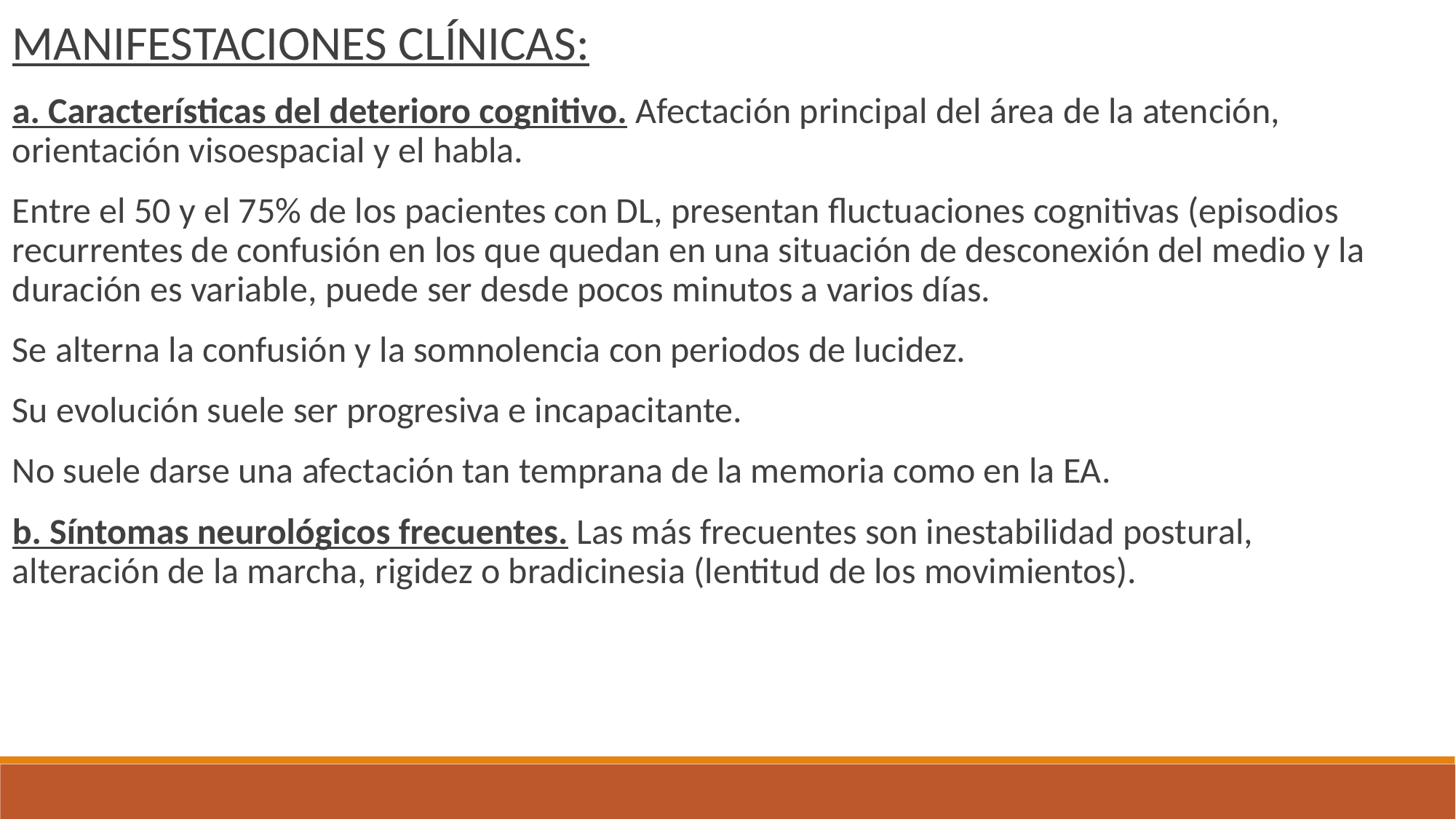

MANIFESTACIONES CLÍNICAS:
a. Características del deterioro cognitivo. Afectación principal del área de la atención, orientación visoespacial y el habla.
Entre el 50 y el 75% de los pacientes con DL, presentan fluctuaciones cognitivas (episodios recurrentes de confusión en los que quedan en una situación de desconexión del medio y la duración es variable, puede ser desde pocos minutos a varios días.
Se alterna la confusión y la somnolencia con periodos de lucidez.
Su evolución suele ser progresiva e incapacitante.
No suele darse una afectación tan temprana de la memoria como en la EA.
b. Síntomas neurológicos frecuentes. Las más frecuentes son inestabilidad postural, alteración de la marcha, rigidez o bradicinesia (lentitud de los movimientos).